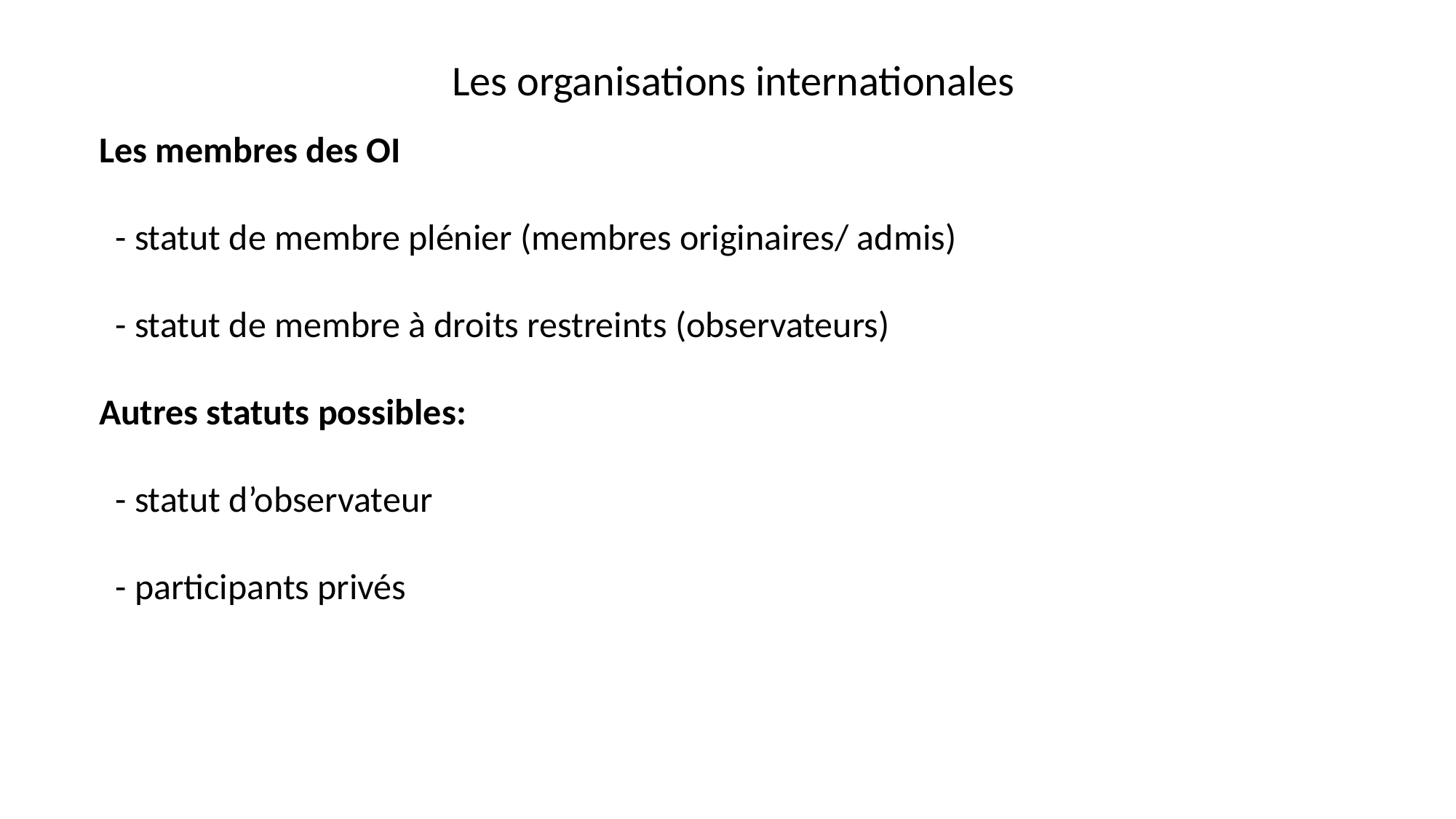

Les organisations internationales
Les membres des OI

  - statut de membre plénier (membres originaires/ admis)

  - statut de membre à droits restreints (observateurs)

Autres statuts possibles:

  - statut d’observateur

  - participants privés